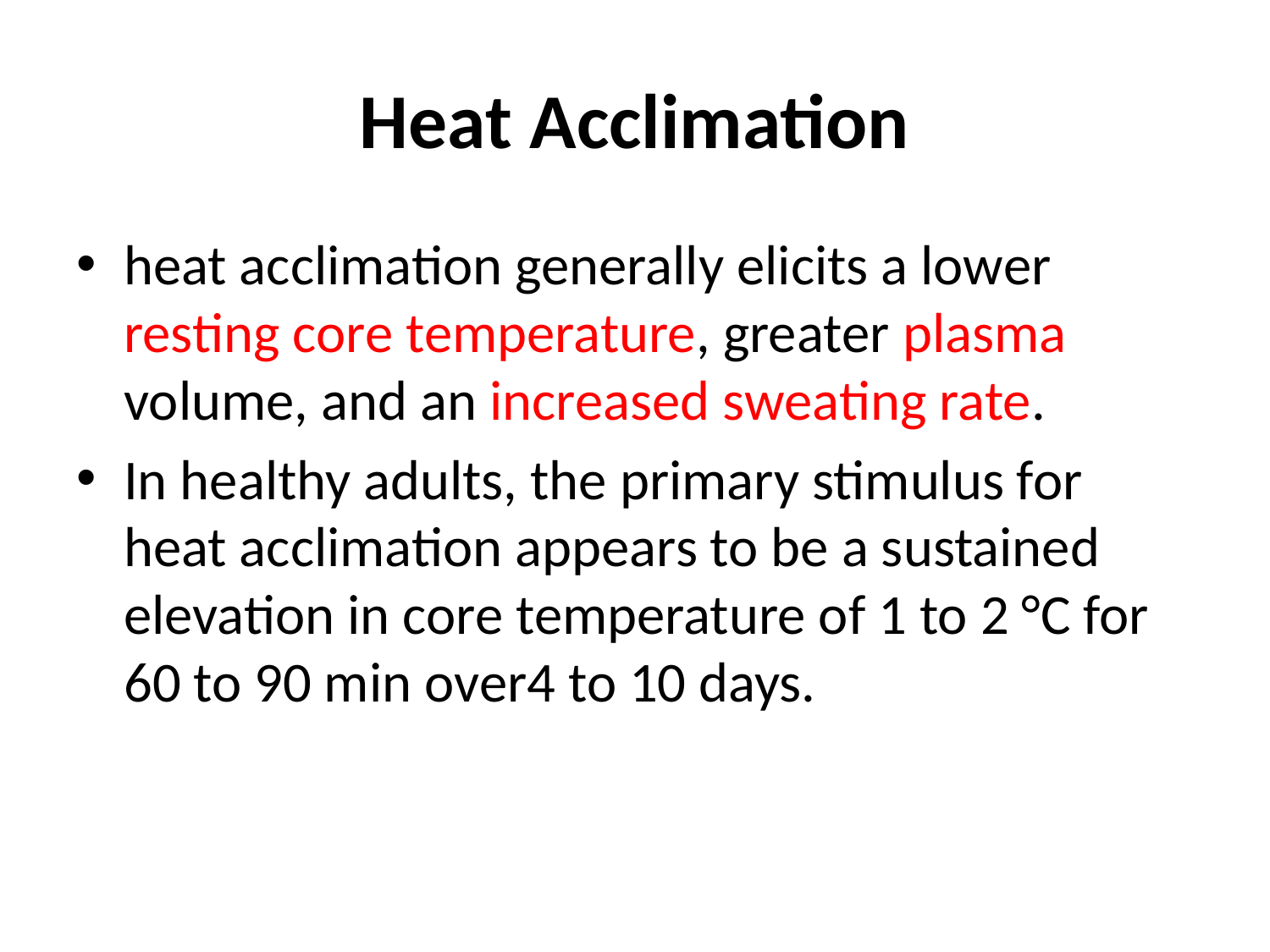

# Heat Acclimation
heat acclimation generally elicits a lower resting core temperature, greater plasma volume, and an increased sweating rate.
In healthy adults, the primary stimulus for heat acclimation appears to be a sustained elevation in core temperature of 1 to 2 °C for 60 to 90 min over4 to 10 days.